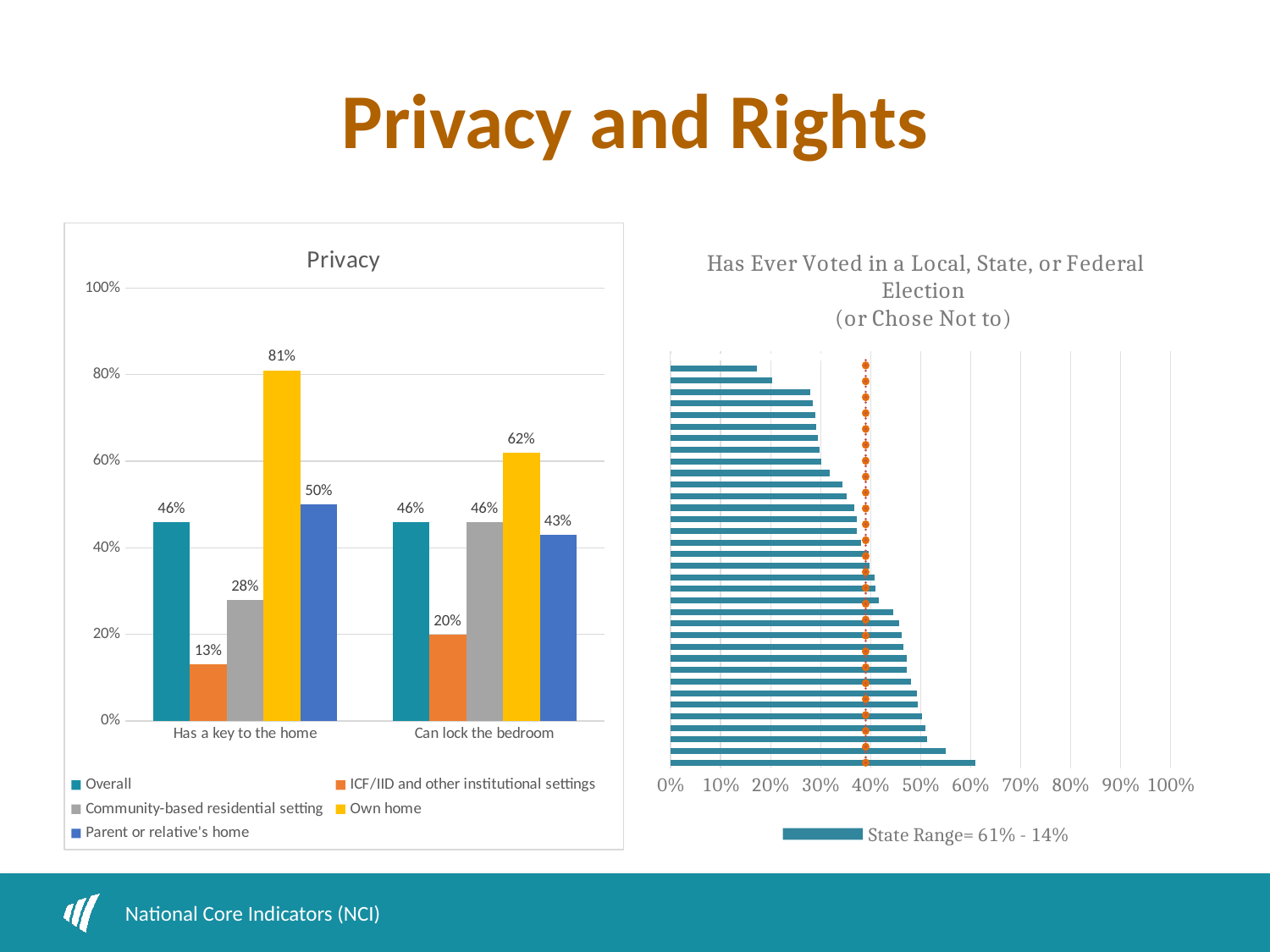

# Privacy and Rights

### Chart: Privacy

| Category | Overall | ICF/IID and other institutional settings | Community-based residential setting | Own home | Parent or relative's home |
|---|---|---|---|---|---|
| Has a key to the home | 0.46 | 0.13 | 0.28 | 0.81 | 0.5 |
| Can lock the bedroom | 0.46 | 0.2 | 0.46 | 0.62 | 0.43 |

### Chart: Has Ever Voted in a Local, State, or Federal Election
(or Chose Not to)

| Category | State Range= 61% - 14% | NCI Average= 39% |
|---|---|---|
| NV | 0.6091644204851752 | 0.39 |
| AL | 0.5498652291105122 | 0.39 |
| KS | 0.5134228187919463 | 0.39 |
| MS | 0.509090909090909 | 0.39 |
| MN | 0.5025380710659898 | 0.39 |
| RI | 0.494199535962877 | 0.39 |
| CO | 0.49242424242424243 | 0.39 |
| AZ | 0.48026315789473684 | 0.39 |
| IL | 0.471976401179941 | 0.39 |
| LA | 0.4719387755102041 | 0.39 |
| OH | 0.4646271510516252 | 0.39 |
| MA | 0.46253229974160204 | 0.39 |
| WI | 0.45614035087719296 | 0.39 |
| NC | 0.44585091420534456 | 0.39 |
| SD | 0.41666666666666674 | 0.39 |
| DE | 0.409375 | 0.39 |
| PA | 0.4071207430340557 | 0.39 |
| WY | 0.3973509933774835 | 0.39 |
| CT | 0.3954983922829582 | 0.39 |
| WA | 0.38095238095238093 | 0.39 |
| ME | 0.37254901960784315 | 0.39 |
| FL | 0.37168141592920356 | 0.39 |
| VT | 0.36688311688311687 | 0.39 |
| DC | 0.35195530726256985 | 0.39 |
| MI | 0.3431372549019608 | 0.39 |
| VA | 0.31876606683804626 | 0.39 |
| TN | 0.3004807692307692 | 0.39 |
| IN | 0.2985257985257985 | 0.39 |
| GA | 0.29455445544554454 | 0.39 |
| NY | 0.29067245119305857 | 0.39 |
| AR | 0.2893258426966292 | 0.39 |
| UT | 0.28378378378378377 | 0.39 |
| HI | 0.27953890489913547 | 0.39 |
| MO | 0.2025974025974026 | 0.39 |
| KY | 0.17191283292978204 | 0.39 |
| OK | 0.1387434554973822 | 0.39 |
National Core Indicators (NCI)